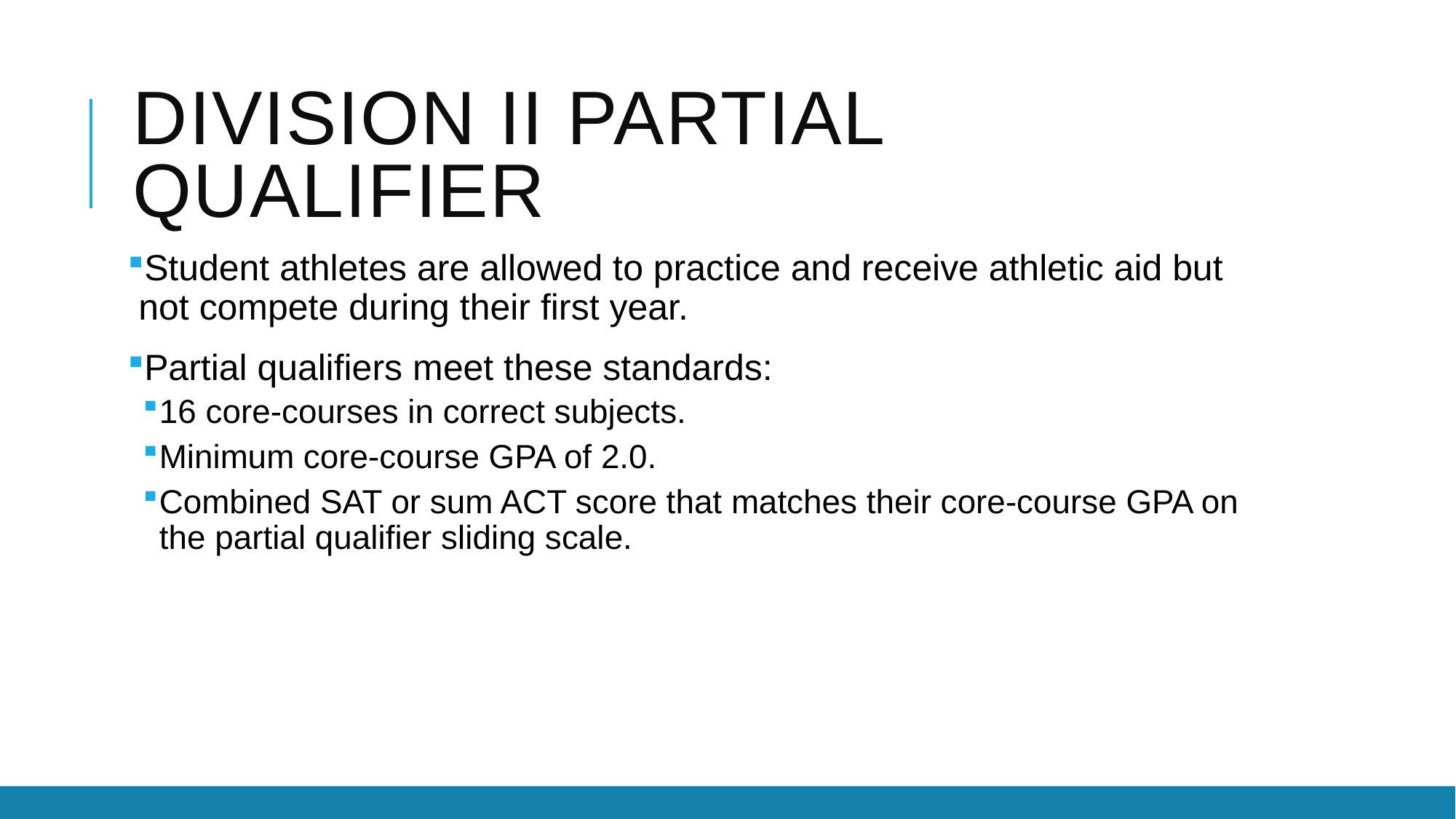

# Division II Partial Qualifier
Student athletes are allowed to practice and receive athletic aid but not compete during their first year.
Partial qualifiers meet these standards:
16 core-courses in correct subjects.
Minimum core-course GPA of 2.0.
Combined SAT or sum ACT score that matches their core-course GPA on the partial qualifier sliding scale.